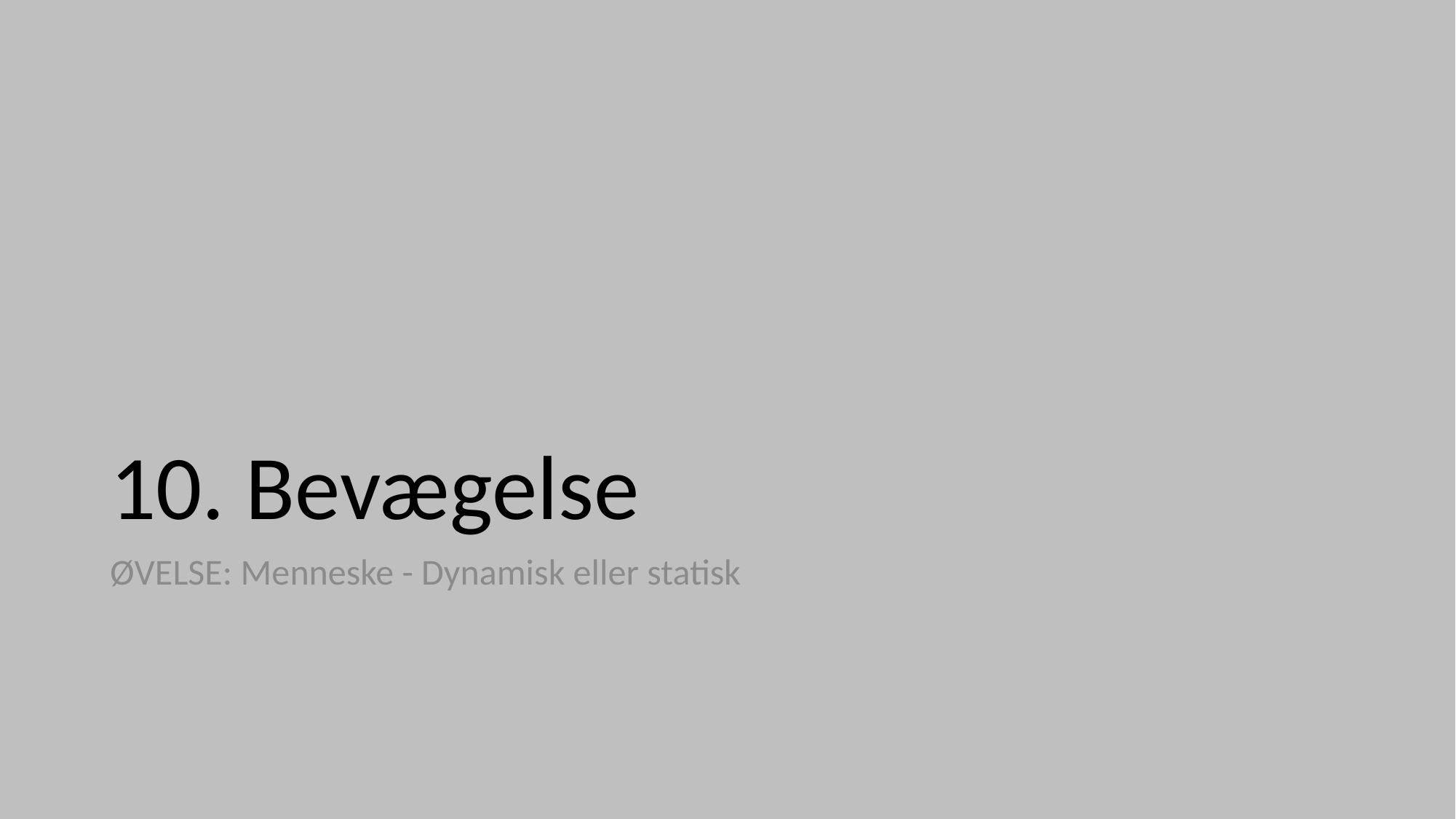

# 10. Bevægelse
ØVELSE: Menneske - Dynamisk eller statisk